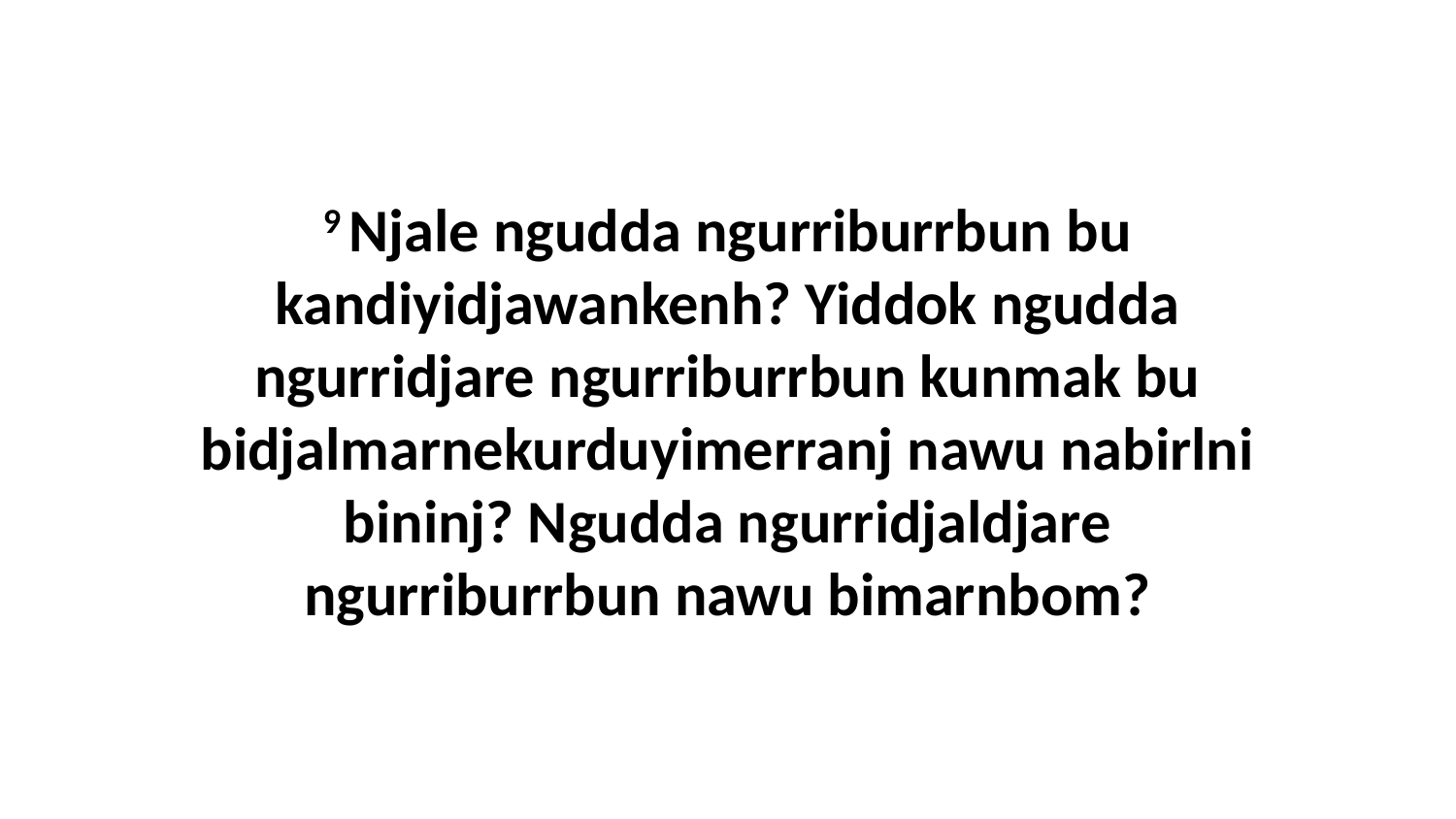

9 Njale ngudda ngurriburrbun bu kandiyidjawankenh? Yiddok ngudda ngurridjare ngurriburrbun kunmak bu bidjalmarnekurduyimerranj nawu nabirlni bininj? Ngudda ngurridjaldjare ngurriburrbun nawu bimarnbom?